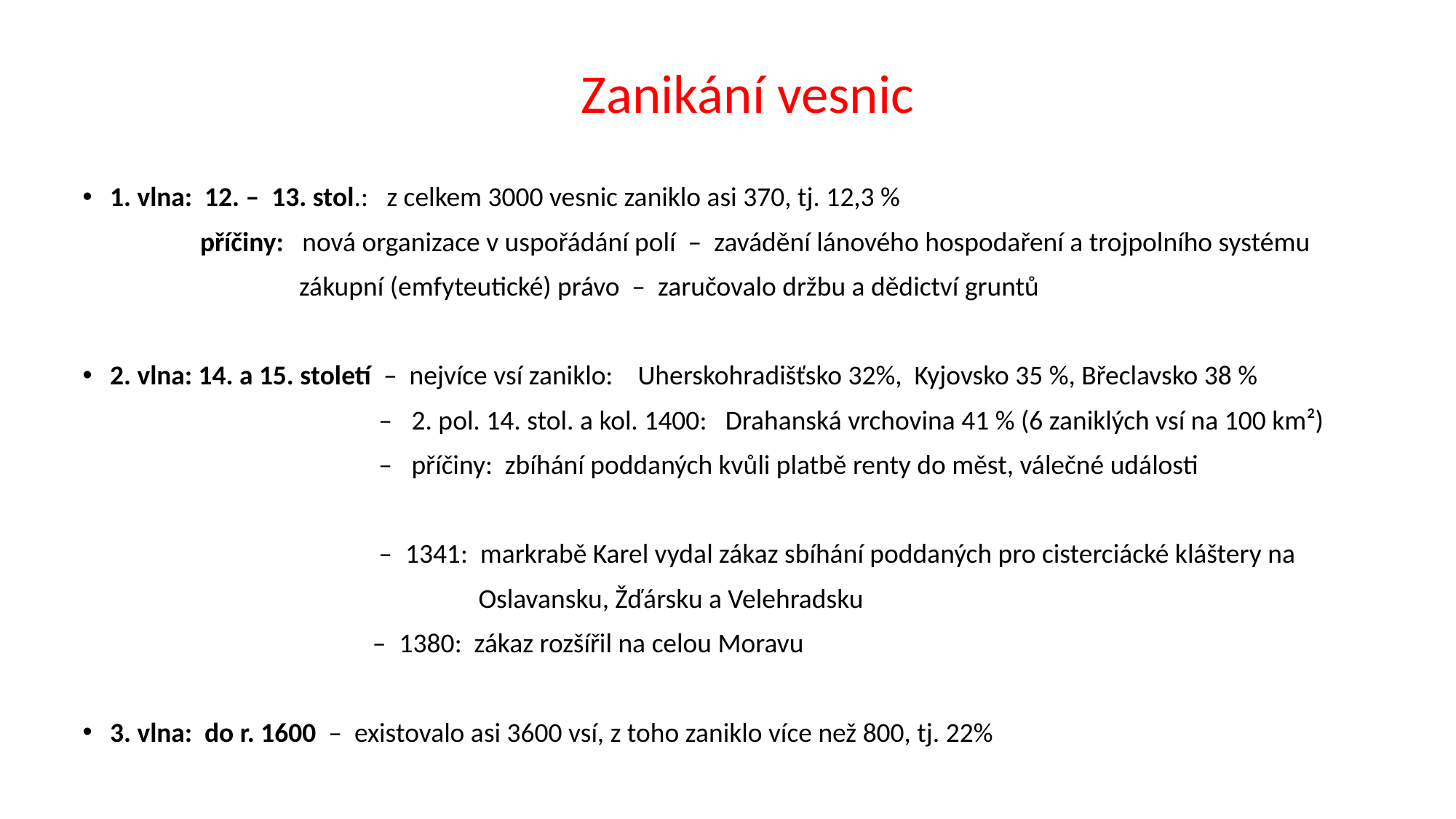

# Zanikání vesnic
1. vlna:  12. –  13. stol.:   z celkem 3000 vesnic zaniklo asi 370, tj. 12,3 %
                   příčiny:   nová organizace v uspořádání polí  –  zavádění lánového hospodaření a trojpolního systému
                                   zákupní (emfyteutické) právo  –  zaručovalo držbu a dědictví gruntů

2. vlna: 14. a 15. století  –  nejvíce vsí zaniklo:    Uherskohradišťsko 32%,  Kyjovsko 35 %, Břeclavsko 38 %
                                                –   2. pol. 14. stol. a kol. 1400:   Drahanská vrchovina 41 % (6 zaniklých vsí na 100 km²)
                                                –   příčiny:  zbíhání poddaných kvůli platbě renty do měst, válečné události

                                                –  1341:  markrabě Karel vydal zákaz sbíhání poddaných pro cisterciácké kláštery na
                                                                Oslavansku, Žďársku a Velehradsku
                                               –  1380:  zákaz rozšířil na celou Moravu

3. vlna:  do r. 1600  –  existovalo asi 3600 vsí, z toho zaniklo více než 800, tj. 22%